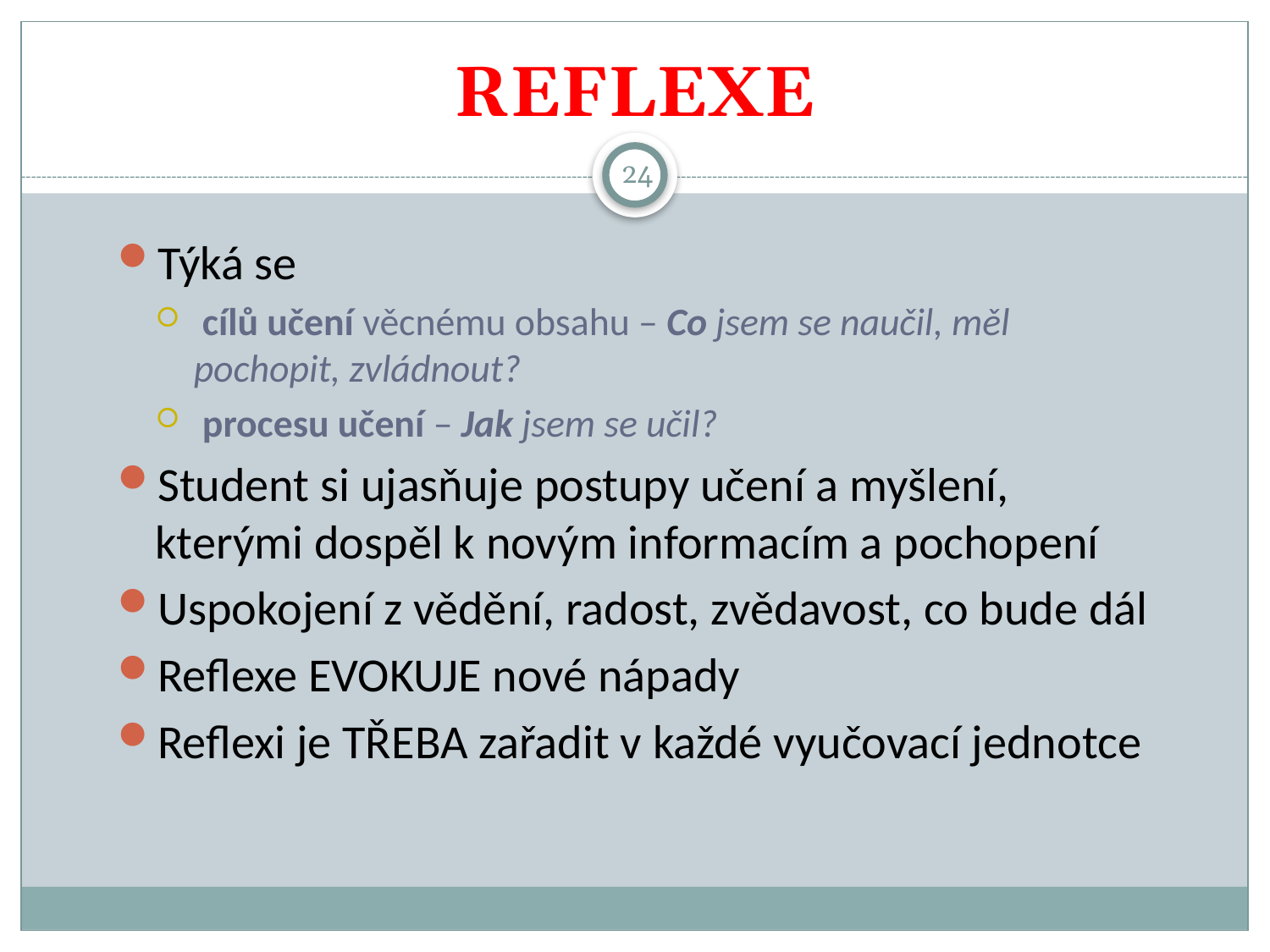

# REFLEXE
24
Týká se
 cílů učení věcnému obsahu – Co jsem se naučil, měl pochopit, zvládnout?
 procesu učení – Jak jsem se učil?
Student si ujasňuje postupy učení a myšlení, kterými dospěl k novým informacím a pochopení
Uspokojení z vědění, radost, zvědavost, co bude dál
Reflexe EVOKUJE nové nápady
Reflexi je TŘEBA zařadit v každé vyučovací jednotce